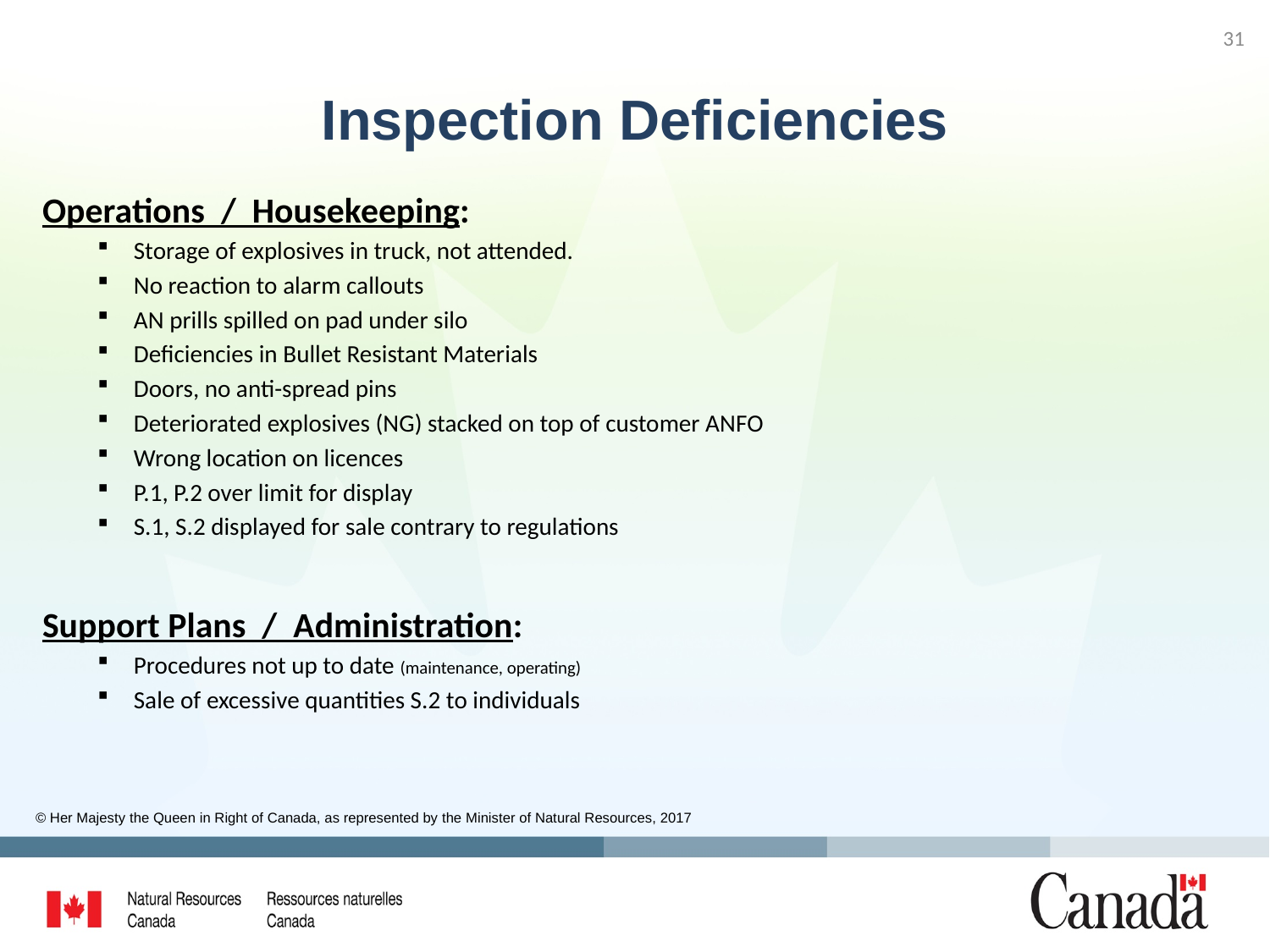

31
# Inspection Deficiencies

Operations  /  Housekeeping:
Storage of explosives in truck, not attended.
No reaction to alarm callouts
AN prills spilled on pad under silo
Deficiencies in Bullet Resistant Materials
Doors, no anti-spread pins
Deteriorated explosives (NG) stacked on top of customer ANFO
Wrong location on licences
P.1, P.2 over limit for display
S.1, S.2 displayed for sale contrary to regulations

Support Plans  /  Administration:
Procedures not up to date (maintenance, operating)
Sale of excessive quantities S.2 to individuals